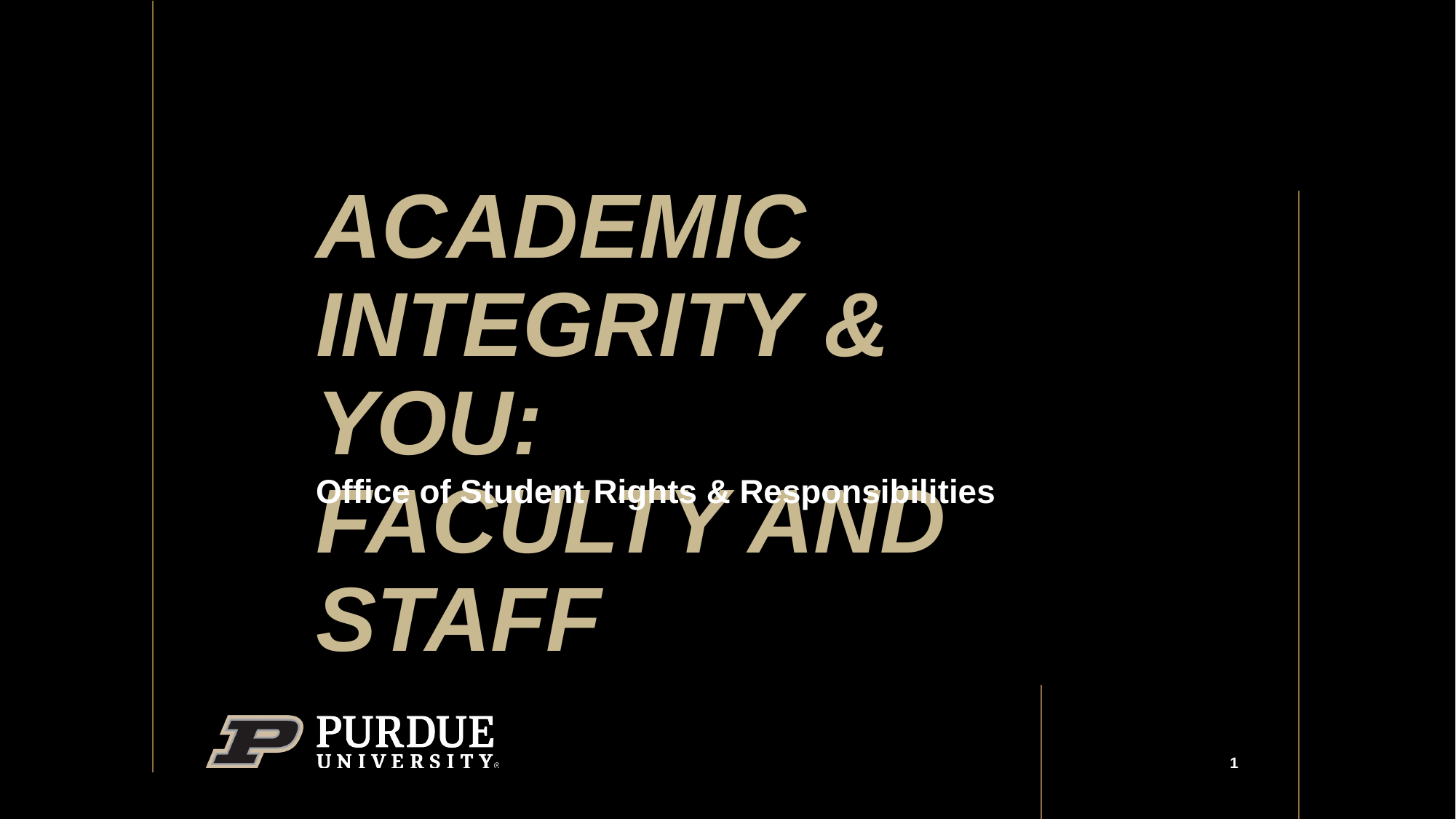

# Academic Integrity & You: Faculty and Staff
Office of Student Rights & Responsibilities
1